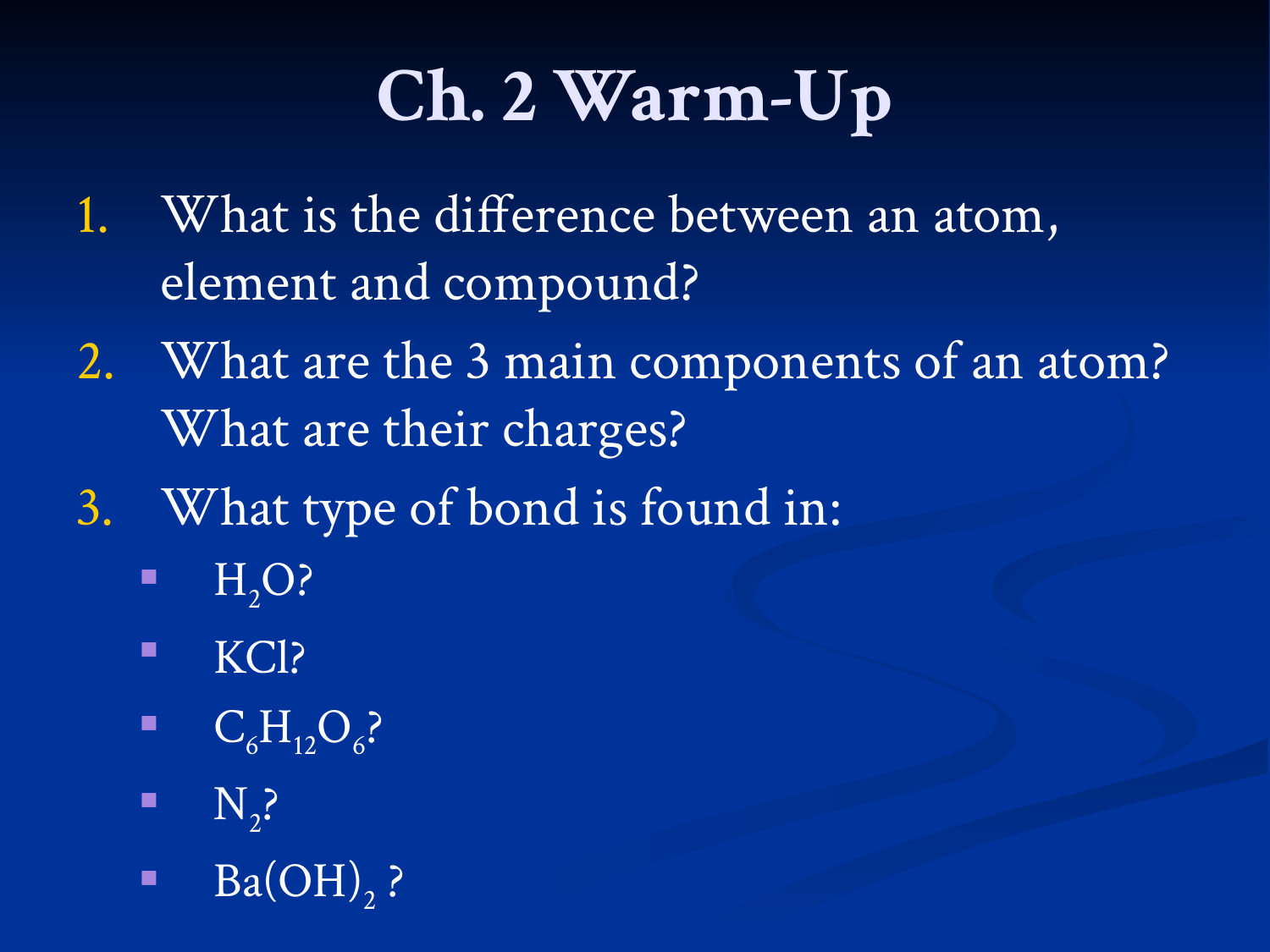

# Ch. 2 Warm-Up
What is the difference between an atom, element and compound?
What are the 3 main components of an atom?  What are their charges?
What type of bond is found in:
H2O?
KCl?
C6H12O6?
N2?
Ba(OH)2 ?